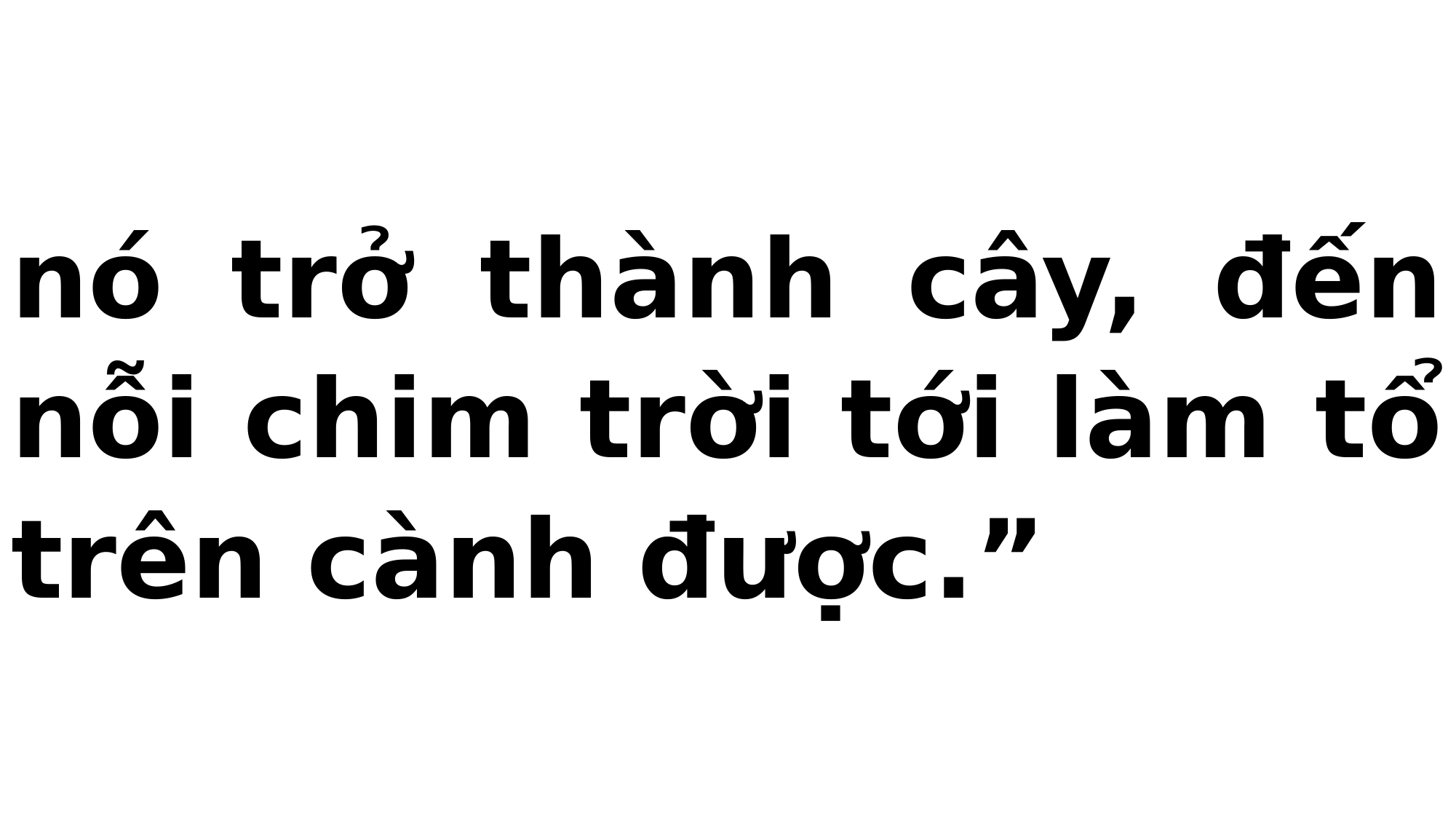

# nó trở thành cây, đến nỗi chim trời tới làm tổ trên cành được.”